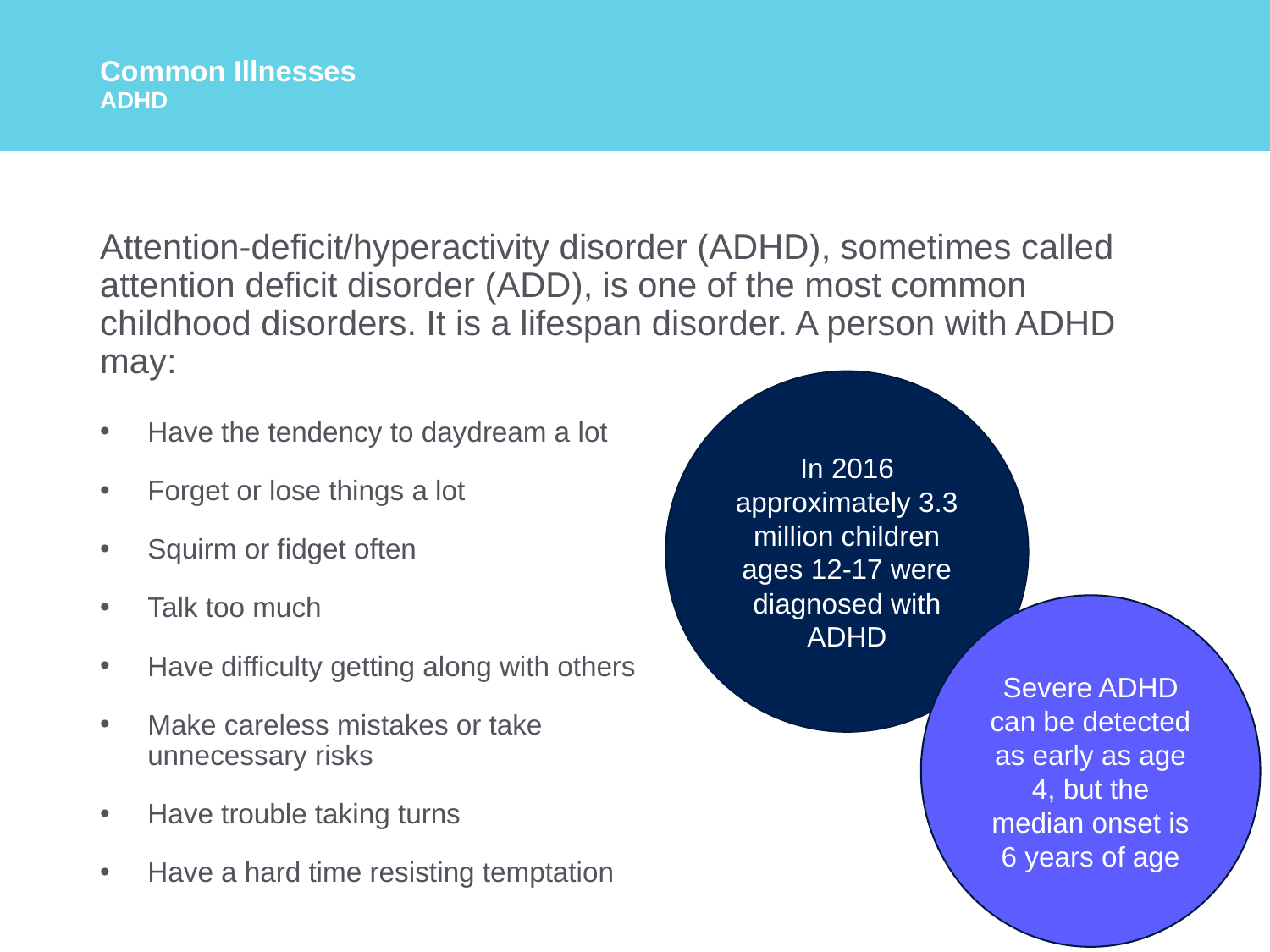

# Common Illnesses ADHD
Attention-deficit/hyperactivity disorder (ADHD), sometimes called attention deficit disorder (ADD), is one of the most common childhood disorders. It is a lifespan disorder. A person with ADHD may:
In 2016 approximately 3.3 million children ages 12-17 were diagnosed with ADHD
Have the tendency to daydream a lot
Forget or lose things a lot
Squirm or fidget often
Talk too much
Have difficulty getting along with others
Make careless mistakes or take unnecessary risks
Have trouble taking turns
Have a hard time resisting temptation

Severe ADHD can be detected as early as age 4, but the median onset is 6 years of age